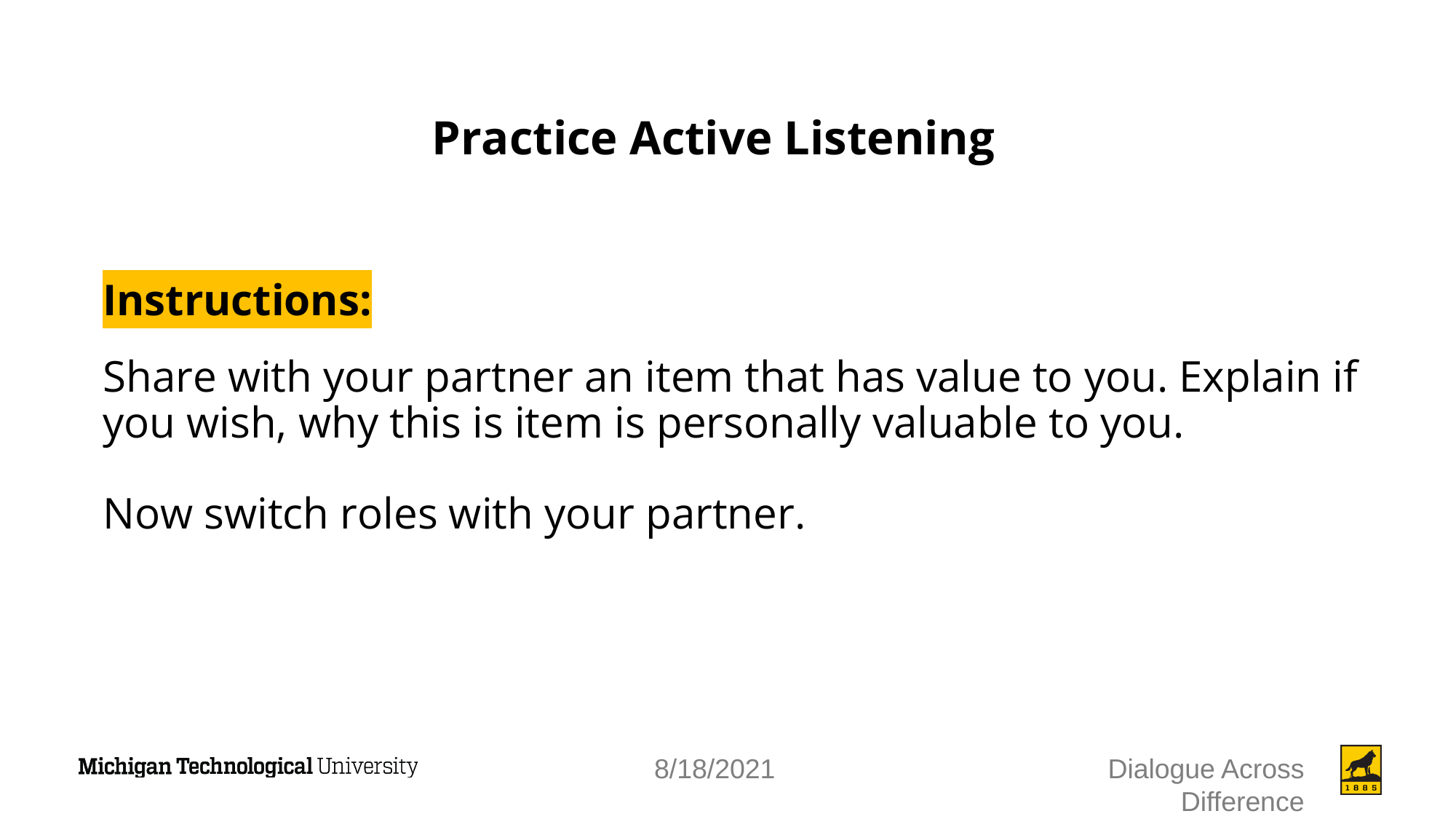

# Practice Active Listening
Instructions:
Share with your partner an item that has value to you. Explain if you wish, why this is item is personally valuable to you.
Now switch roles with your partner.
8/18/2021
Dialogue Across Difference